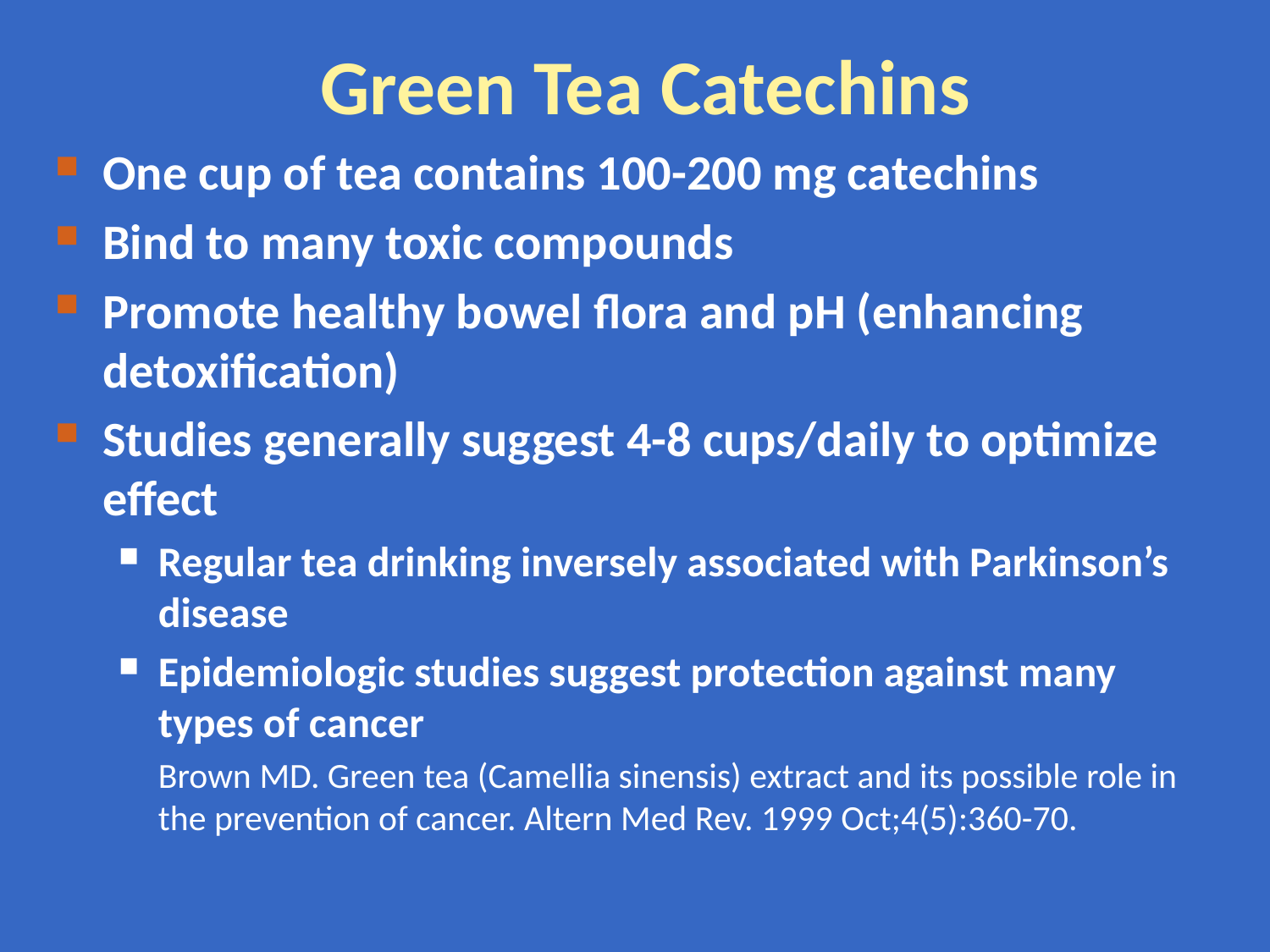

# Green Tea Catechins
One cup of tea contains 100-200 mg catechins
Bind to many toxic compounds
Promote healthy bowel flora and pH (enhancing detoxification)
Studies generally suggest 4-8 cups/daily to optimize effect
Regular tea drinking inversely associated with Parkinson’s disease
Epidemiologic studies suggest protection against many types of cancer
	Brown MD. Green tea (Camellia sinensis) extract and its possible role in the prevention of cancer. Altern Med Rev. 1999 Oct;4(5):360-70.